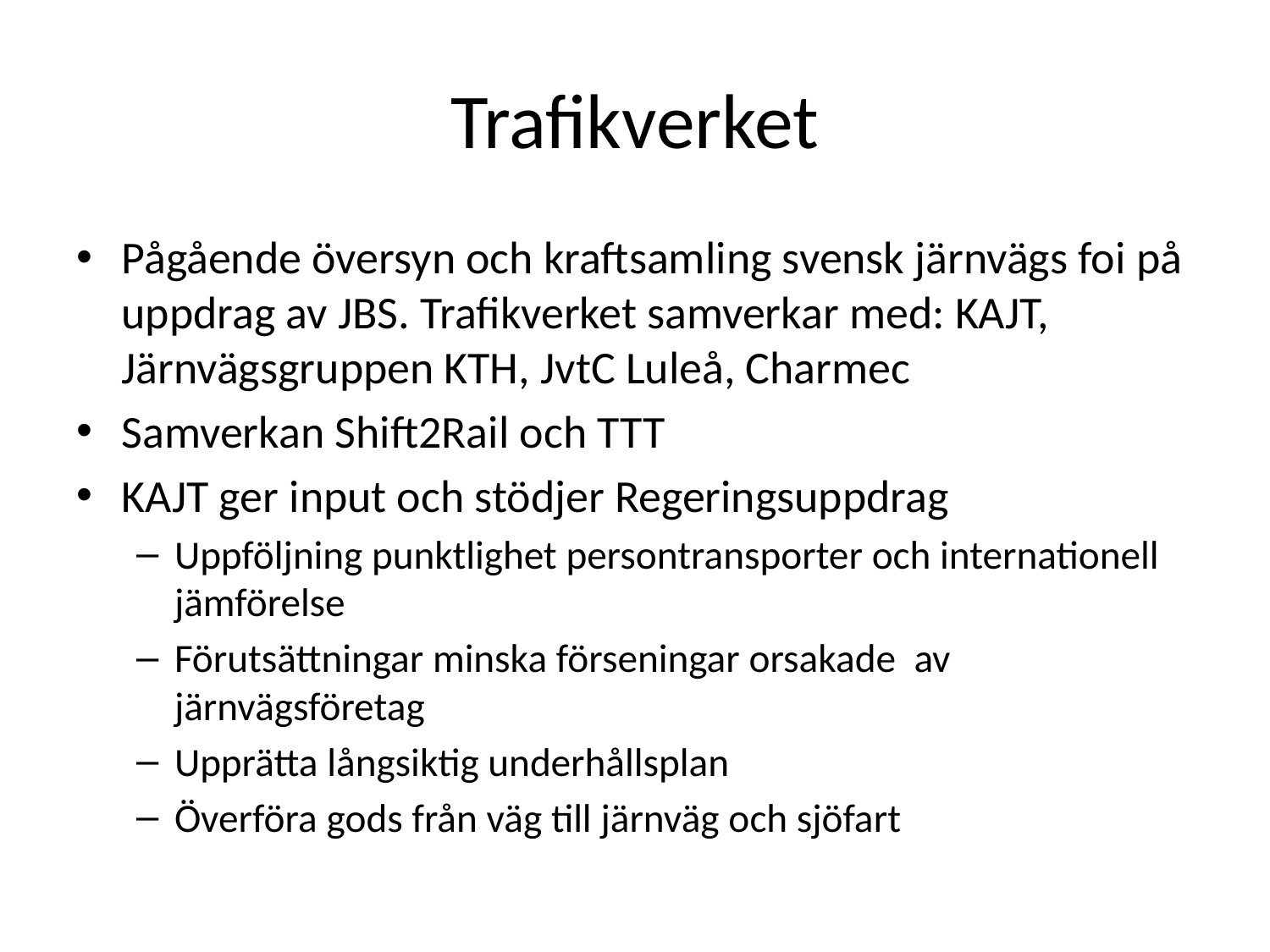

# Trafikverket
Pågående översyn och kraftsamling svensk järnvägs foi på uppdrag av JBS. Trafikverket samverkar med: KAJT, Järnvägsgruppen KTH, JvtC Luleå, Charmec
Samverkan Shift2Rail och TTT
KAJT ger input och stödjer Regeringsuppdrag
Uppföljning punktlighet persontransporter och internationell jämförelse
Förutsättningar minska förseningar orsakade  av järnvägsföretag
Upprätta långsiktig underhållsplan
Överföra gods från väg till järnväg och sjöfart